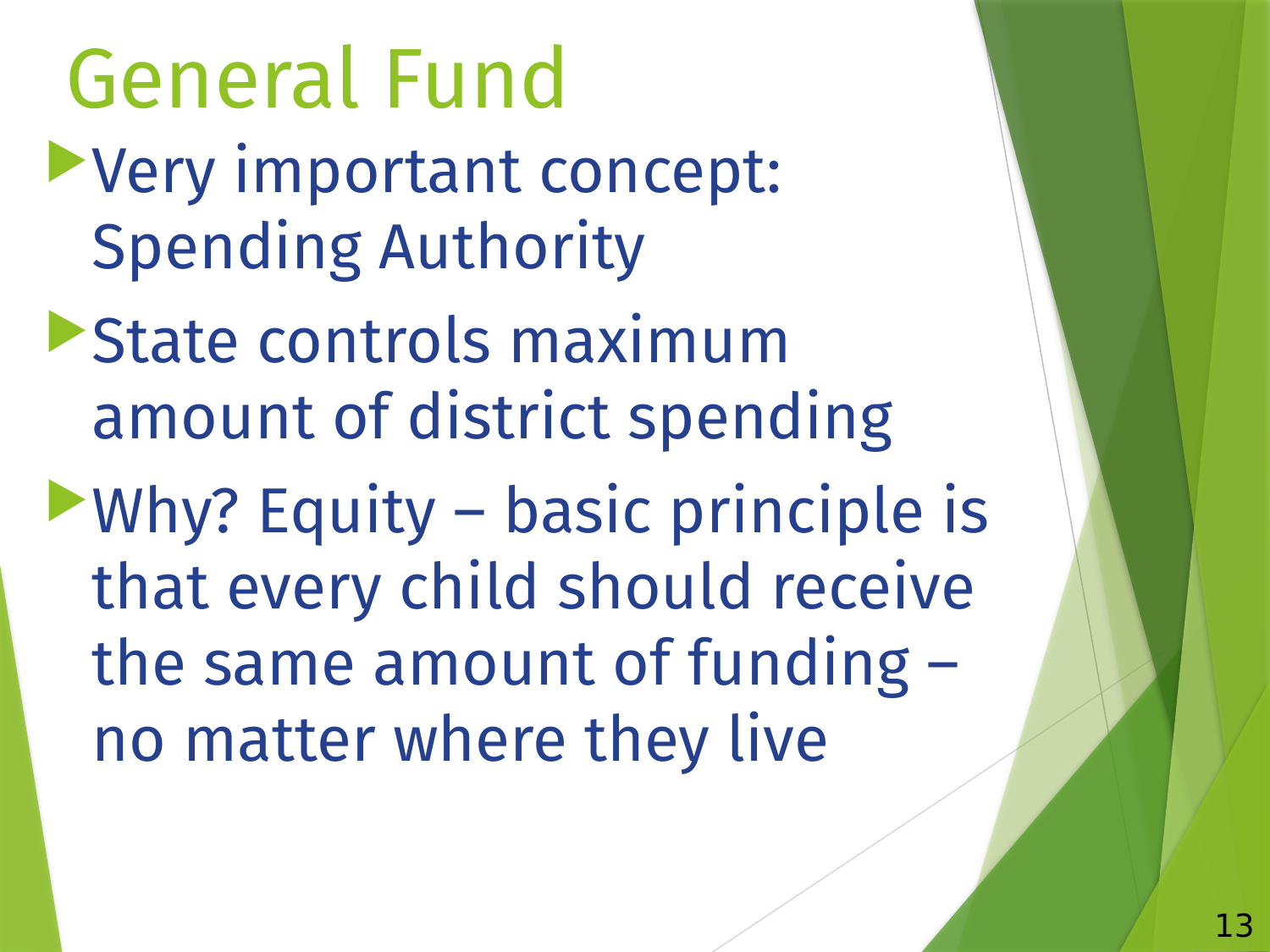

# General Fund
Very important concept: Spending Authority
State controls maximum amount of district spending
Why? Equity – basic principle is that every child should receive the same amount of funding – no matter where they live
13